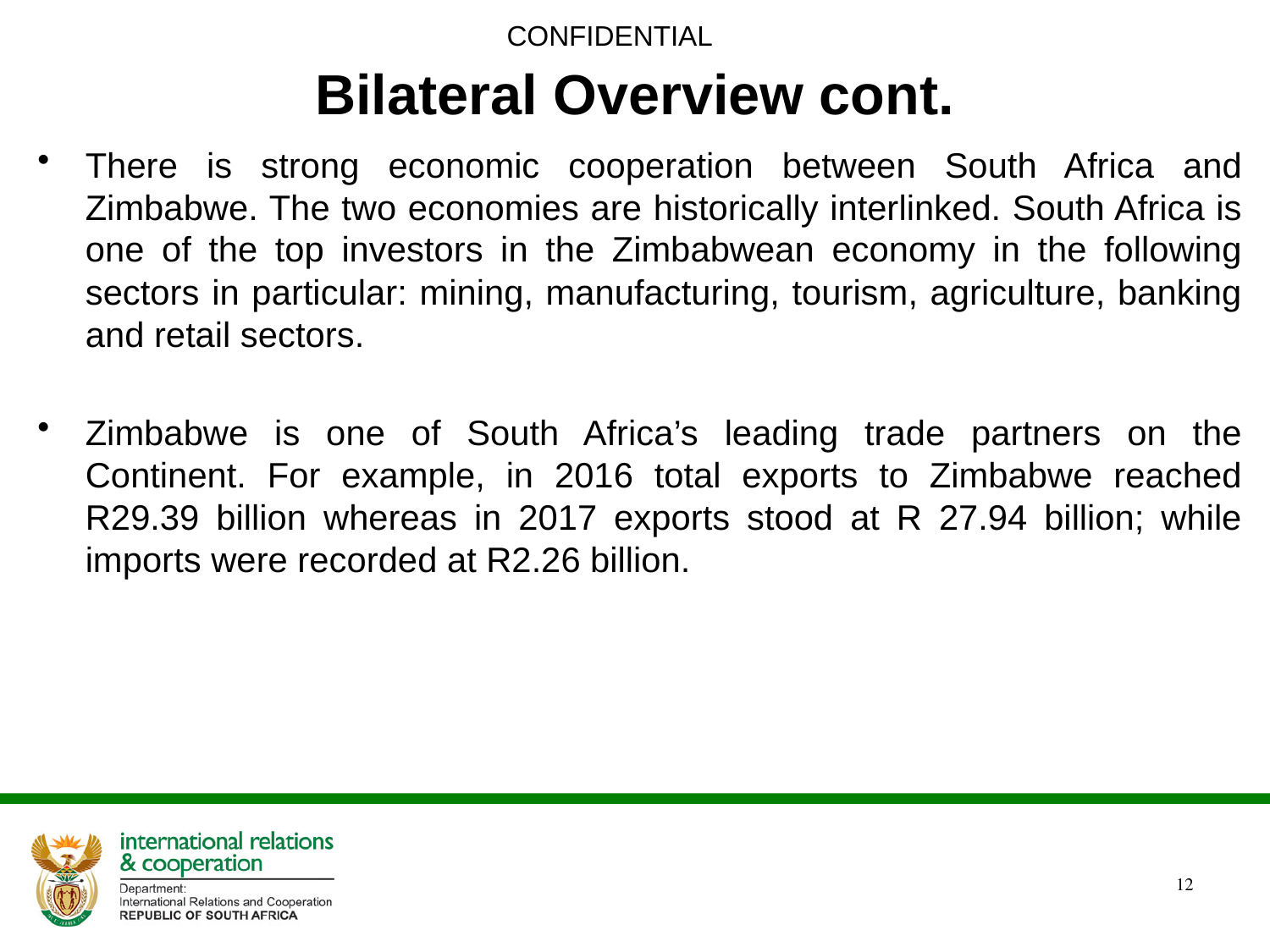

CONFIDENTIAL
# Bilateral Overview cont.
There is strong economic cooperation between South Africa and Zimbabwe. The two economies are historically interlinked. South Africa is one of the top investors in the Zimbabwean economy in the following sectors in particular: mining, manufacturing, tourism, agriculture, banking and retail sectors.

Zimbabwe is one of South Africa’s leading trade partners on the Continent. For example, in 2016 total exports to Zimbabwe reached R29.39 billion whereas in 2017 exports stood at R 27.94 billion; while imports were recorded at R2.26 billion.

12